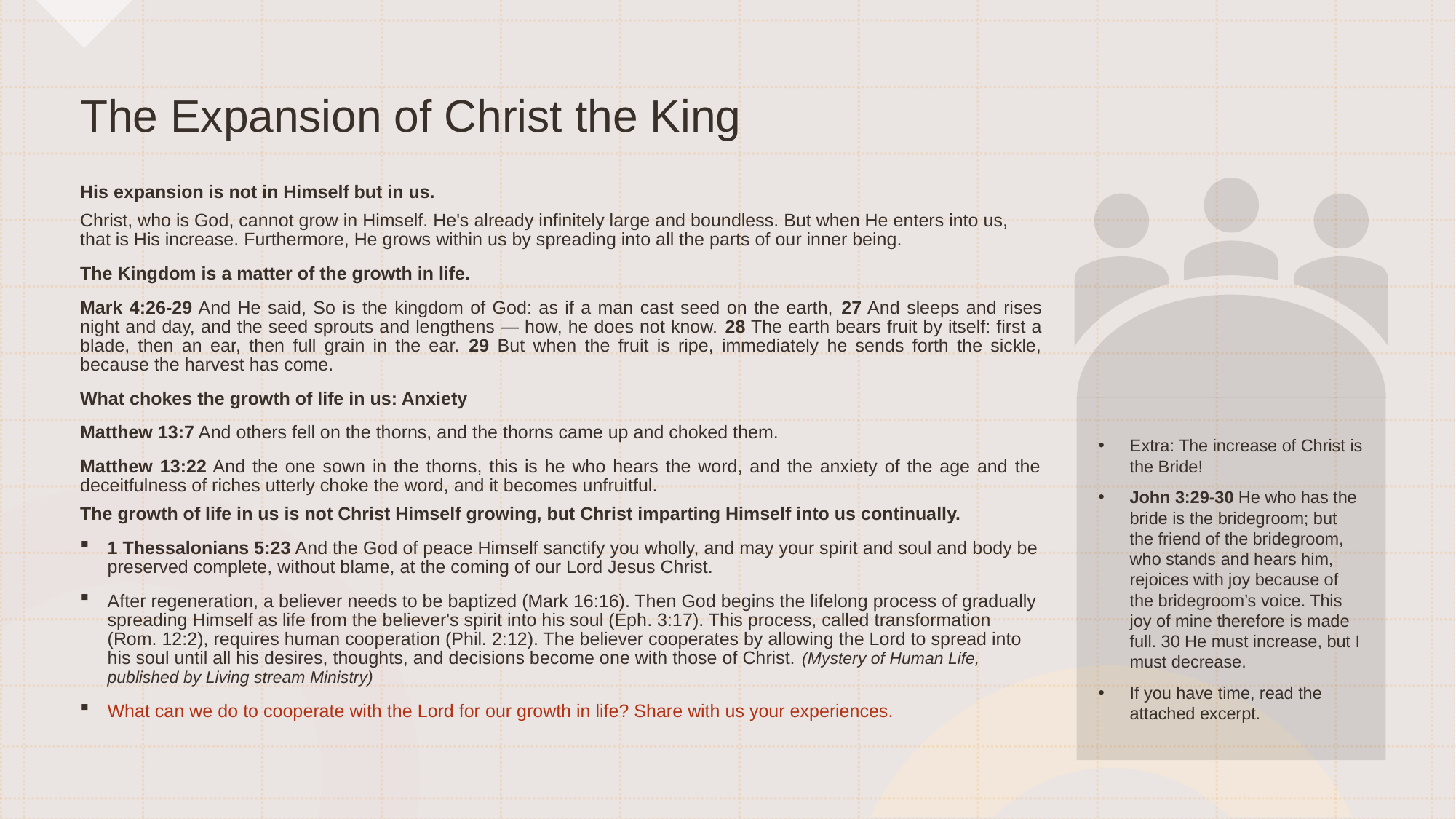

# The Expansion of Christ the King

His expansion is not in Himself but in us.
Christ, who is God, cannot grow in Himself. He's already infinitely large and boundless. But when He enters into us, that is His increase. Furthermore, He grows within us by spreading into all the parts of our inner being.
The Kingdom is a matter of the growth in life.
Mark 4:26-29 And He said, So is the kingdom of God: as if a man cast seed on the earth, 27 And sleeps and rises night and day, and the seed sprouts and lengthens — how, he does not know. 28 The earth bears fruit by itself: first a blade, then an ear, then full grain in the ear. 29 But when the fruit is ripe, immediately he sends forth the sickle, because the harvest has come.
What chokes the growth of life in us: Anxiety
Matthew 13:7 And others fell on the thorns, and the thorns came up and choked them.
Matthew 13:22 And the one sown in the thorns, this is he who hears the word, and the anxiety of the age and the deceitfulness of riches utterly choke the word, and it becomes unfruitful.
The growth of life in us is not Christ Himself growing, but Christ imparting Himself into us continually.
1 Thessalonians 5:23 And the God of peace Himself sanctify you wholly, and may your spirit and soul and body be preserved complete, without blame, at the coming of our Lord Jesus Christ.
After regeneration, a believer needs to be baptized (Mark 16:16). Then God begins the lifelong process of gradually spreading Himself as life from the believer's spirit into his soul (Eph. 3:17). This process, called transformation (Rom. 12:2), requires human cooperation (Phil. 2:12). The believer cooperates by allowing the Lord to spread into his soul until all his desires, thoughts, and decisions become one with those of Christ. (Mystery of Human Life, published by Living stream Ministry)
What can we do to cooperate with the Lord for our growth in life? Share with us your experiences.

Extra: The increase of Christ is the Bride!
John 3:29-30 He who has the bride is the bridegroom; but the friend of the bridegroom, who stands and hears him, rejoices with joy because of the bridegroom’s voice. This joy of mine therefore is made full. 30 He must increase, but I must decrease.
If you have time, read the attached excerpt.